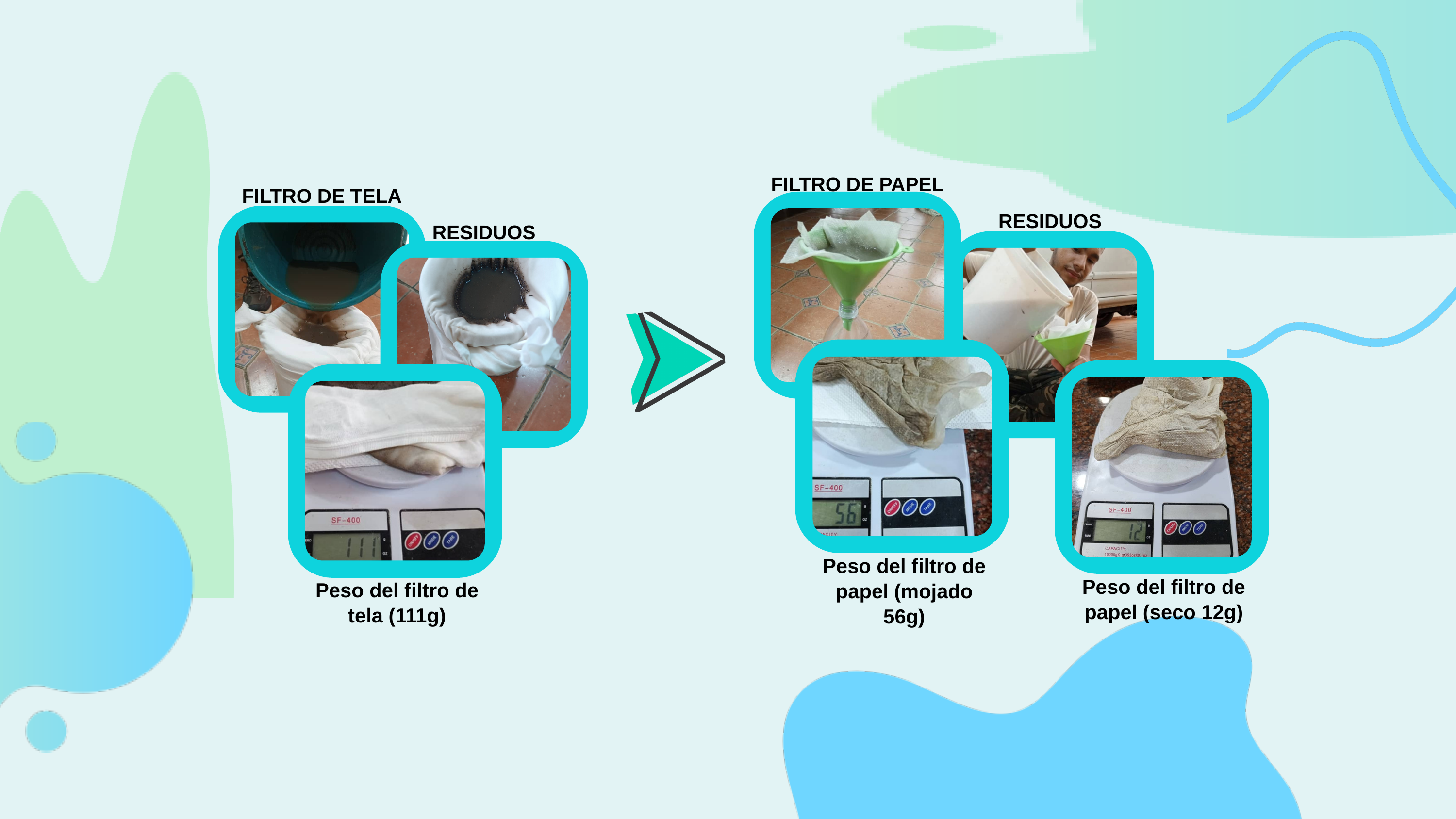

FILTRO DE PAPEL
FILTRO DE TELA

RESIDUOS

RESIDUOS

Peso del filtro de papel (mojado 56g)

Peso del filtro de papel (seco 12g)

Peso del filtro de tela (111g)